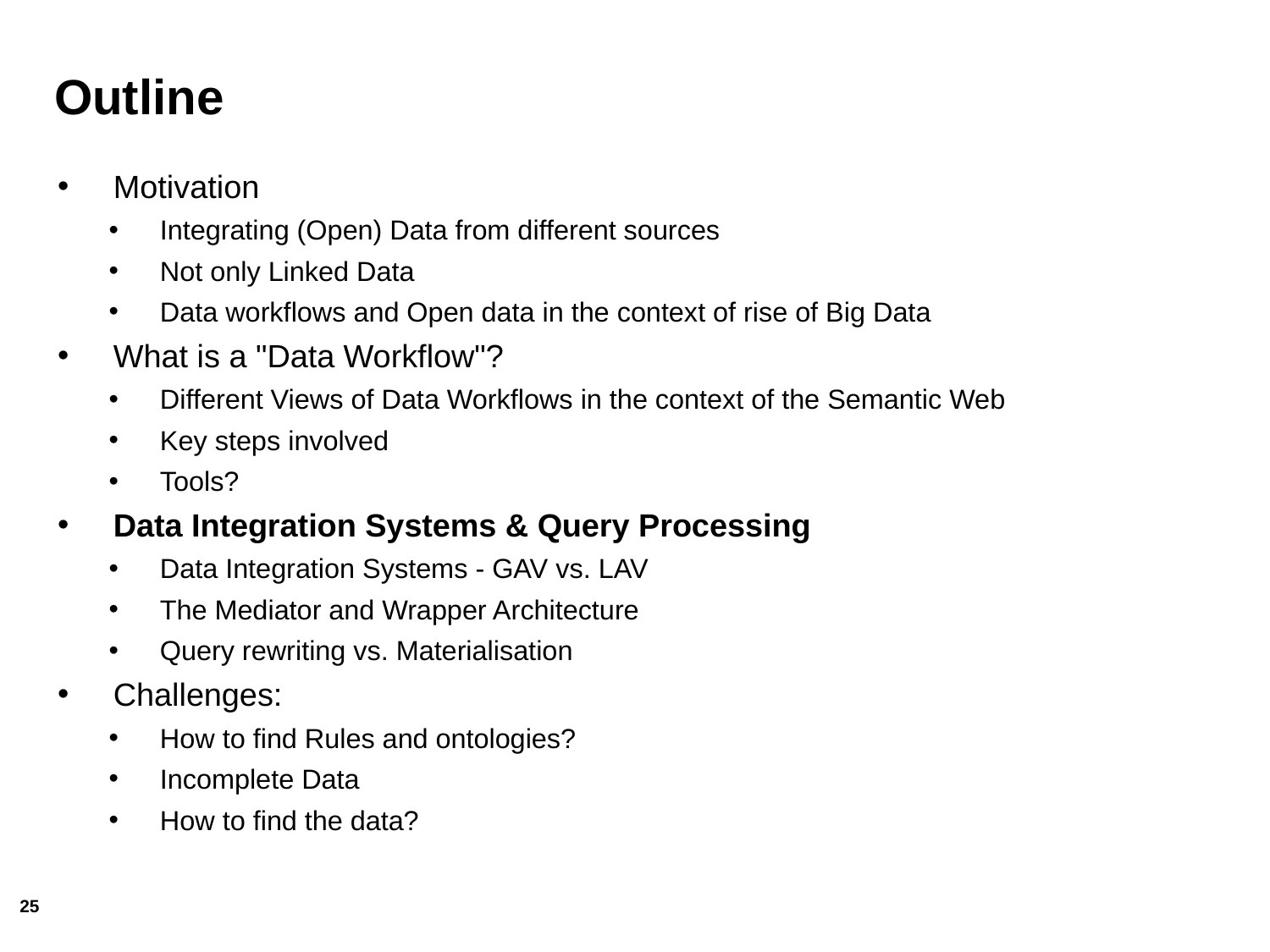

# Outline
Motivation
Integrating (Open) Data from different sources
Not only Linked Data
Data workflows and Open data in the context of rise of Big Data
What is a "Data Workflow"?
Different Views of Data Workflows in the context of the Semantic Web
Key steps involved
Tools?
Data Integration Systems & Query Processing
Data Integration Systems - GAV vs. LAV
The Mediator and Wrapper Architecture
Query rewriting vs. Materialisation
Challenges:
How to find Rules and ontologies?
Incomplete Data
How to find the data?